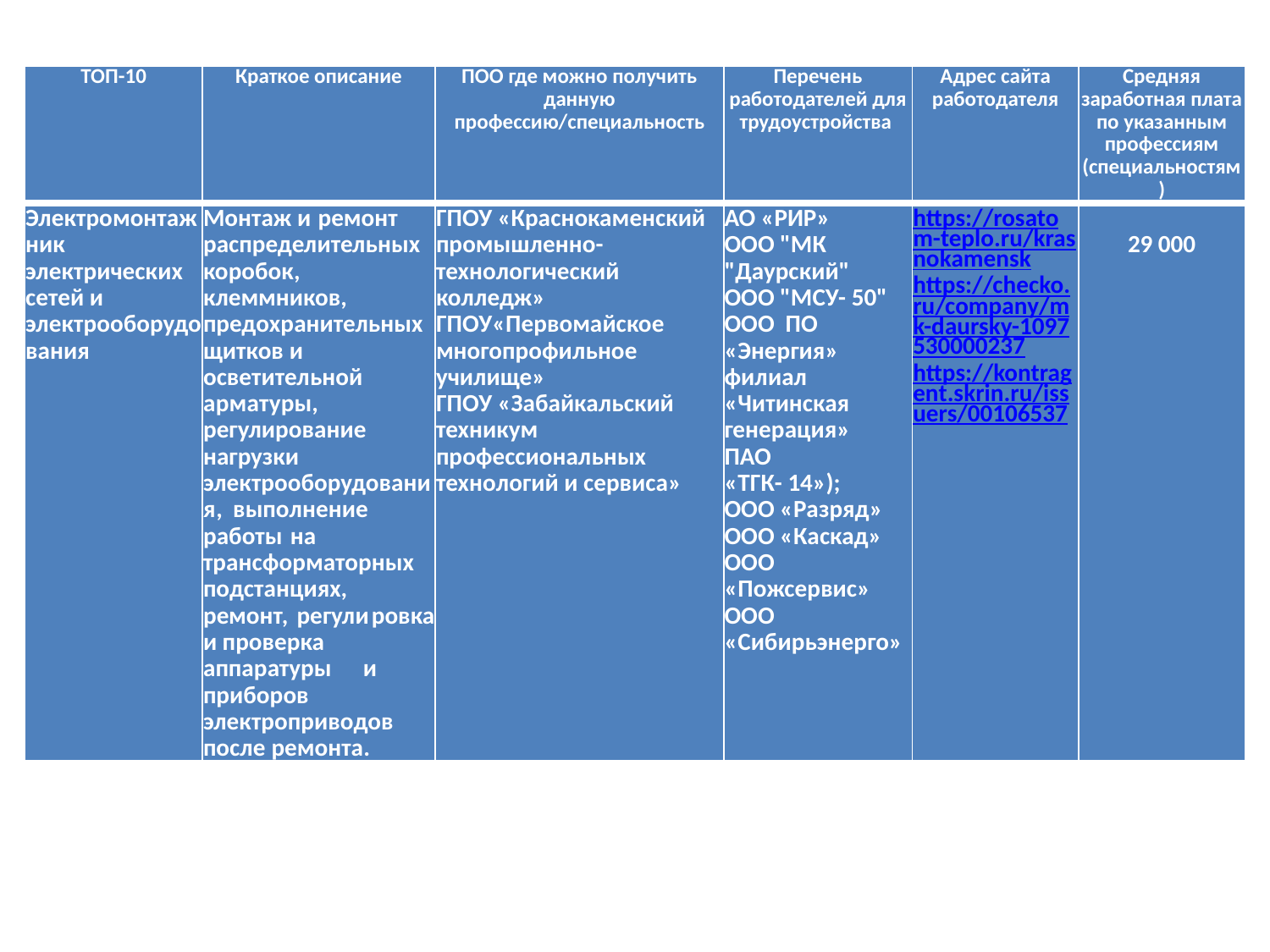

| ТОП-10 | Краткое описание | ПОО где можно получить данную профессию/специальность | Перечень работодателей для трудоустройства | Адрес сайта работодателя | Средняя заработная плата по указанным профессиям (специальностям) |
| --- | --- | --- | --- | --- | --- |
| Электромонтажник электрических сетей и электрооборудования | Монтаж и ремонт распределительных коробок, клеммников, предохранительных щитков и осветительной арматуры, регулирование нагрузки электрооборудования, выполнение работы на трансформаторных подстанциях, ремонт, регулировка и проверка аппаратуры и приборов электроприводов после ремонта. | ГПОУ «Краснокаменский промышленно-технологический колледж» ГПОУ«Первомайское многопрофильное училище» ГПОУ «Забайкальский техникум профессиональных технологий и сервиса» | АО «РИР» ООО "МК "Даурский" ООО "МСУ- 50" ООО ПО «Энергия» филиал «Читинская генерация» ПАО «ТГК- 14»); ООО «Разряд» ООО «Каскад» ООО «Пожсервис» ООО «Сибирьэнерго» | https://rosatom-teplo.ru/krasnokamensk https://checko.ru/company/mk-daursky-1097530000237 https://kontragent.skrin.ru/issuers/00106537 | 29 000 |
| --- | --- | --- | --- | --- | --- |